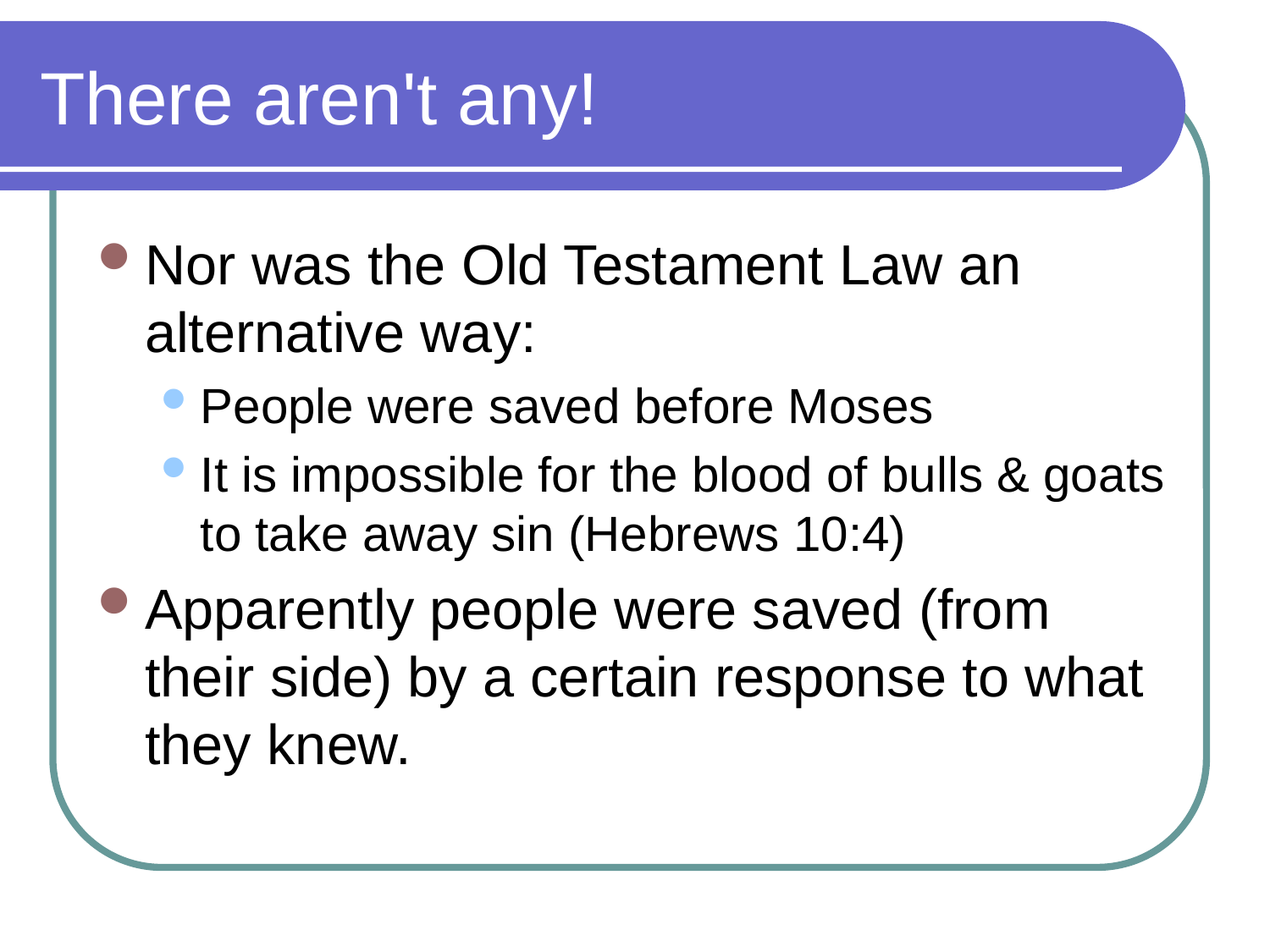

# There aren't any!
Nor was the Old Testament Law an alternative way:
People were saved before Moses
It is impossible for the blood of bulls & goats to take away sin (Hebrews 10:4)
Apparently people were saved (from their side) by a certain response to what they knew.